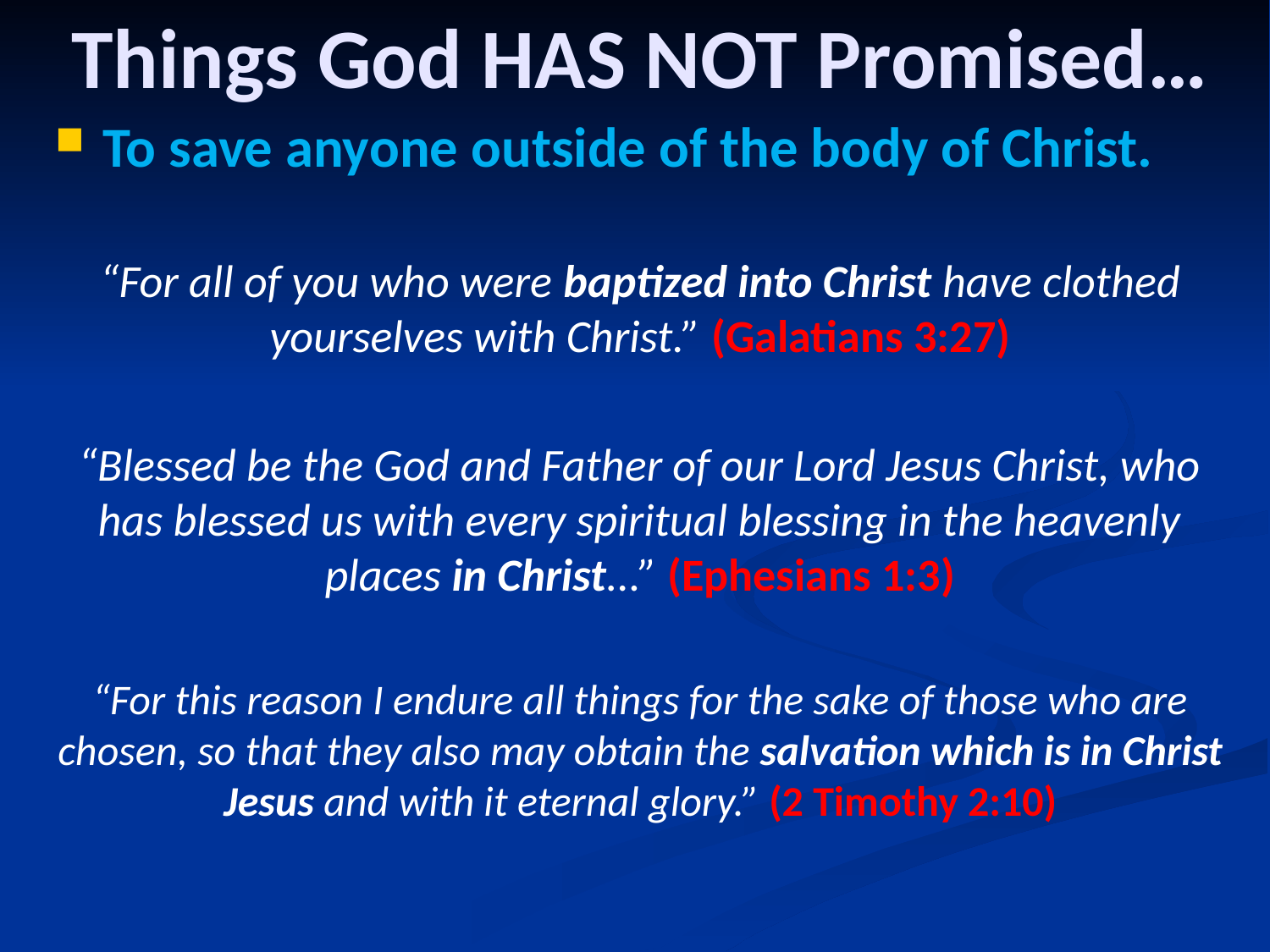

# Things God HAS NOT Promised…
To save anyone outside of the body of Christ.

“For all of you who were baptized into Christ have clothed yourselves with Christ.” (Galatians 3:27)

“Blessed be the God and Father of our Lord Jesus Christ, who has blessed us with every spiritual blessing in the heavenly places in Christ...” (Ephesians 1:3)

“For this reason I endure all things for the sake of those who are chosen, so that they also may obtain the salvation which is in Christ Jesus and with it eternal glory.” (2 Timothy 2:10)